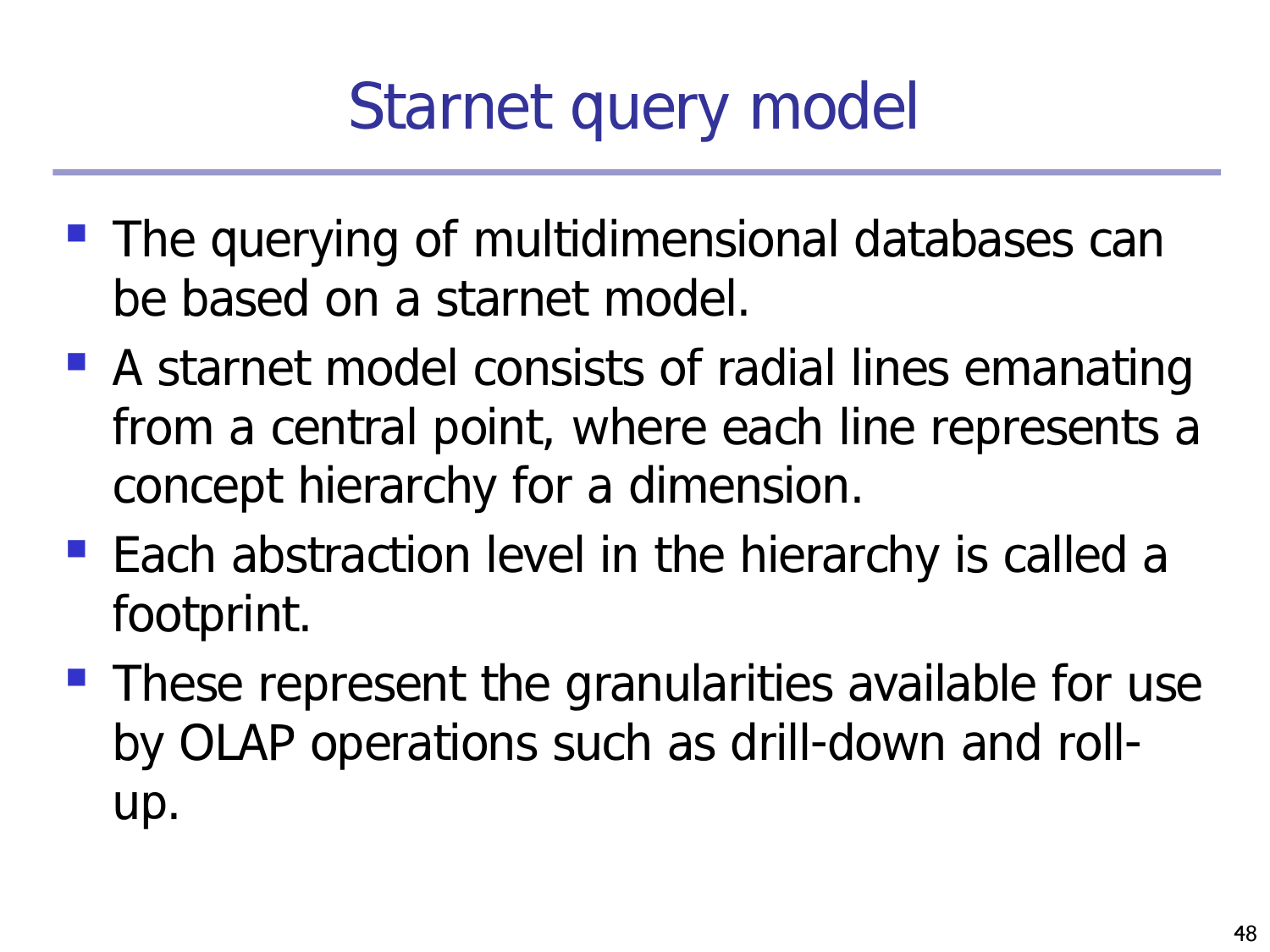

# Starnet query model
The querying of multidimensional databases can be based on a starnet model.
A starnet model consists of radial lines emanating from a central point, where each line represents a concept hierarchy for a dimension.
Each abstraction level in the hierarchy is called a footprint.
These represent the granularities available for use by OLAP operations such as drill-down and roll-up.
48